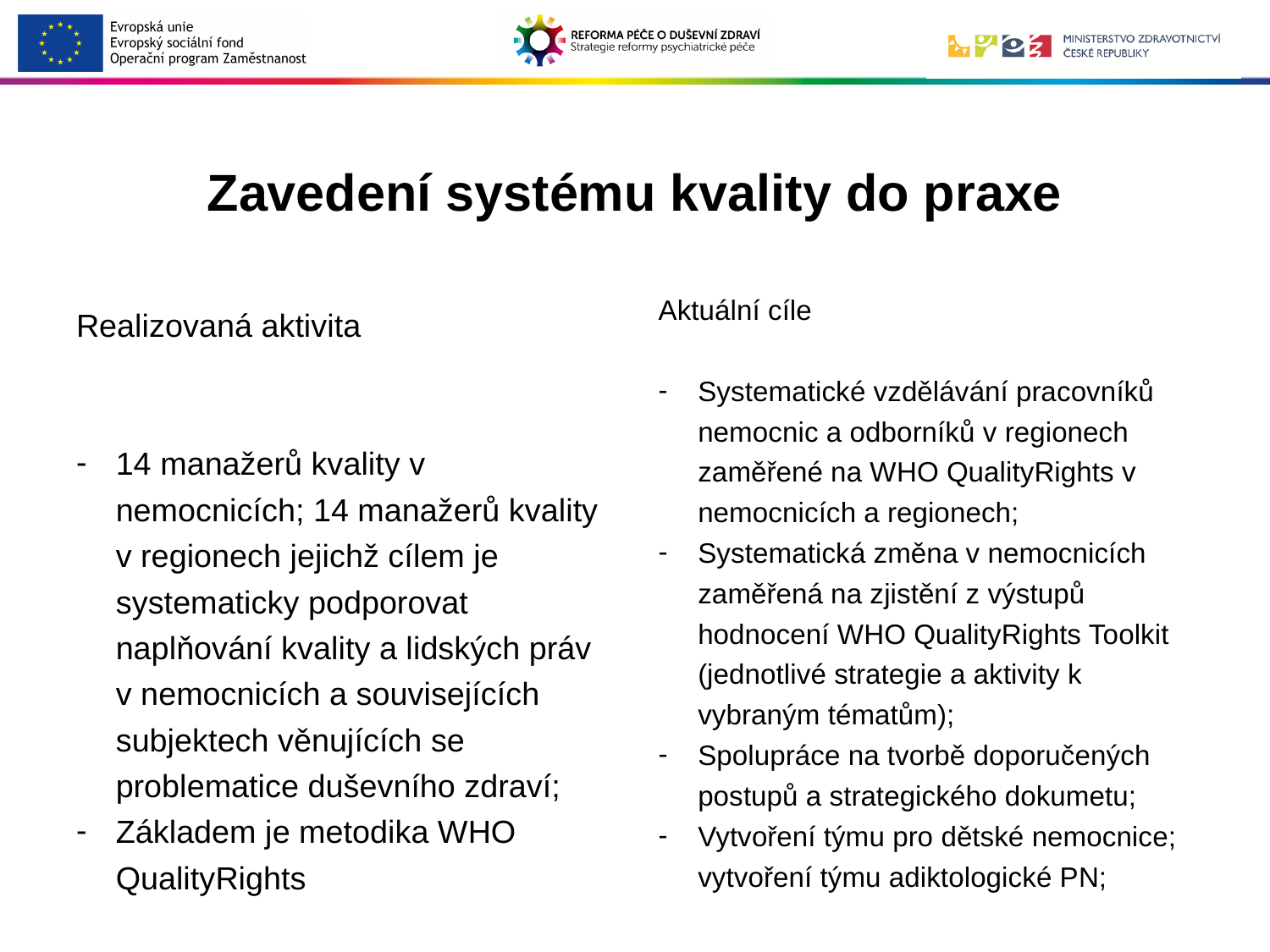

# Zavedení systému kvality do praxe
Aktuální cíle

Systematické vzdělávání pracovníků nemocnic a odborníků v regionech zaměřené na WHO QualityRights v nemocnicích a regionech;
Systematická změna v nemocnicích zaměřená na zjistění z výstupů hodnocení WHO QualityRights Toolkit (jednotlivé strategie a aktivity k vybraným tématům);
Spolupráce na tvorbě doporučených postupů a strategického dokumetu;
Vytvoření týmu pro dětské nemocnice; vytvoření týmu adiktologické PN;

Realizovaná aktivita

14 manažerů kvality v nemocnicích; 14 manažerů kvality v regionech jejichž cílem je systematicky podporovat naplňování kvality a lidských práv v nemocnicích a souvisejících subjektech věnujících se problematice duševního zdraví;
Základem je metodika WHO QualityRights